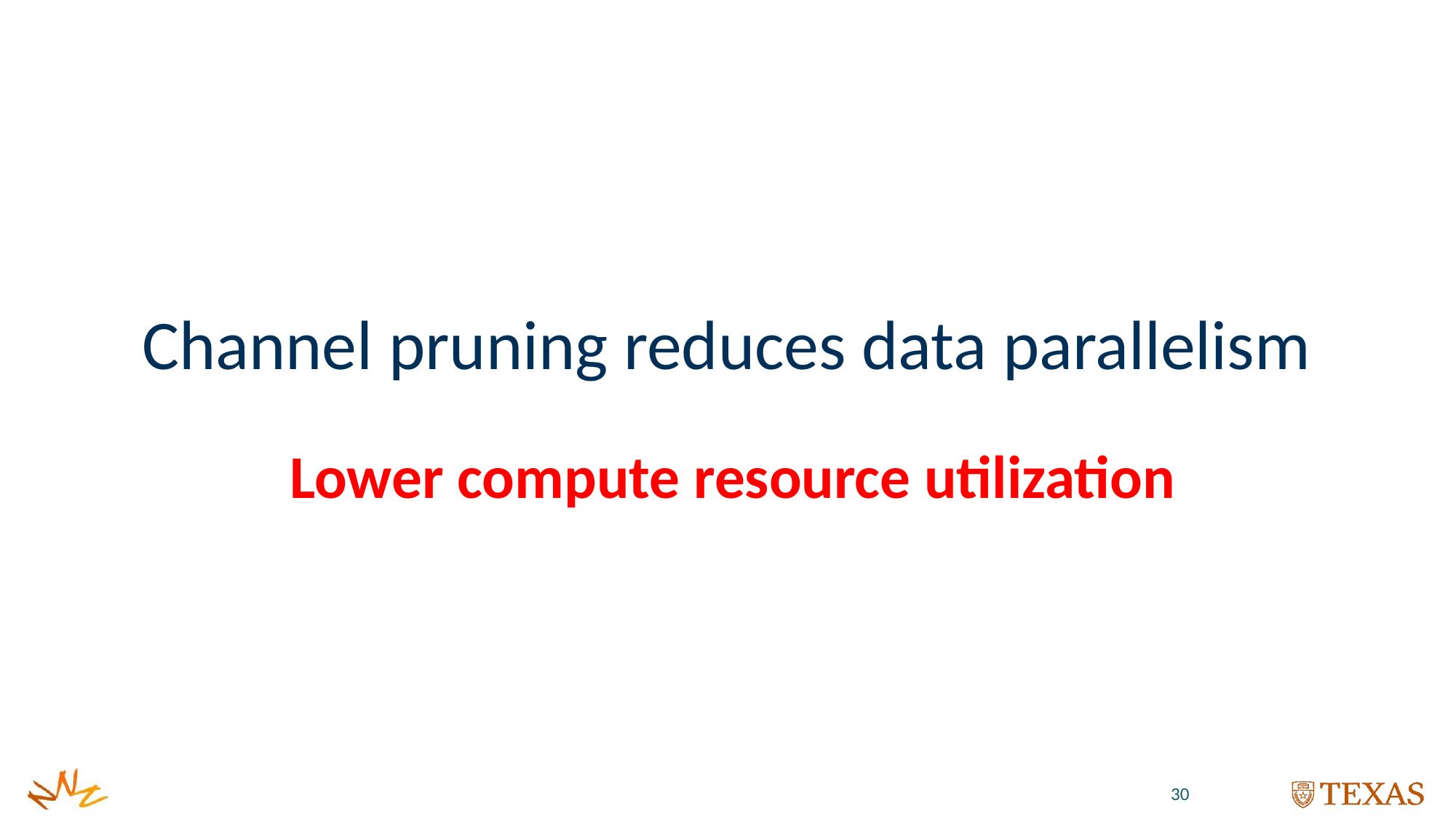

# Channel pruning reduces data parallelism
Lower compute resource utilization
30